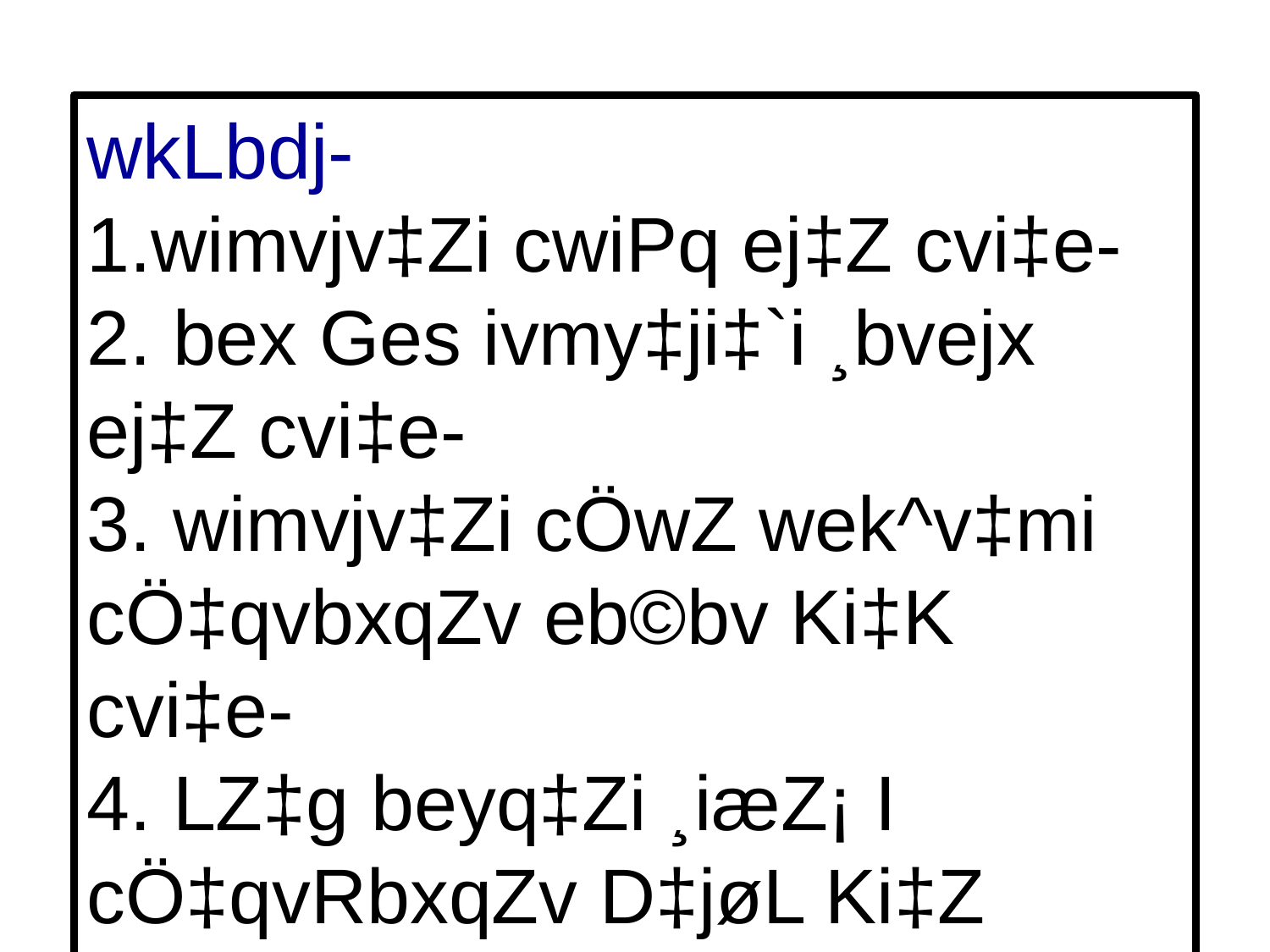

wkLbdj-
1.wimvjv‡Zi cwiPq ej‡Z cvi‡e-
2. bex Ges ivmy‡ji‡`i ¸bvejx ej‡Z cvi‡e-
3. wimvjv‡Zi cÖwZ wek^v‡mi cÖ‡qvbxqZv eb©bv Ki‡K cvi‡e-
4. LZ‡g beyq‡Zi ¸iæZ¡ I cÖ‡qvRbxqZv D‡jøL Ki‡Z cv‡ie-